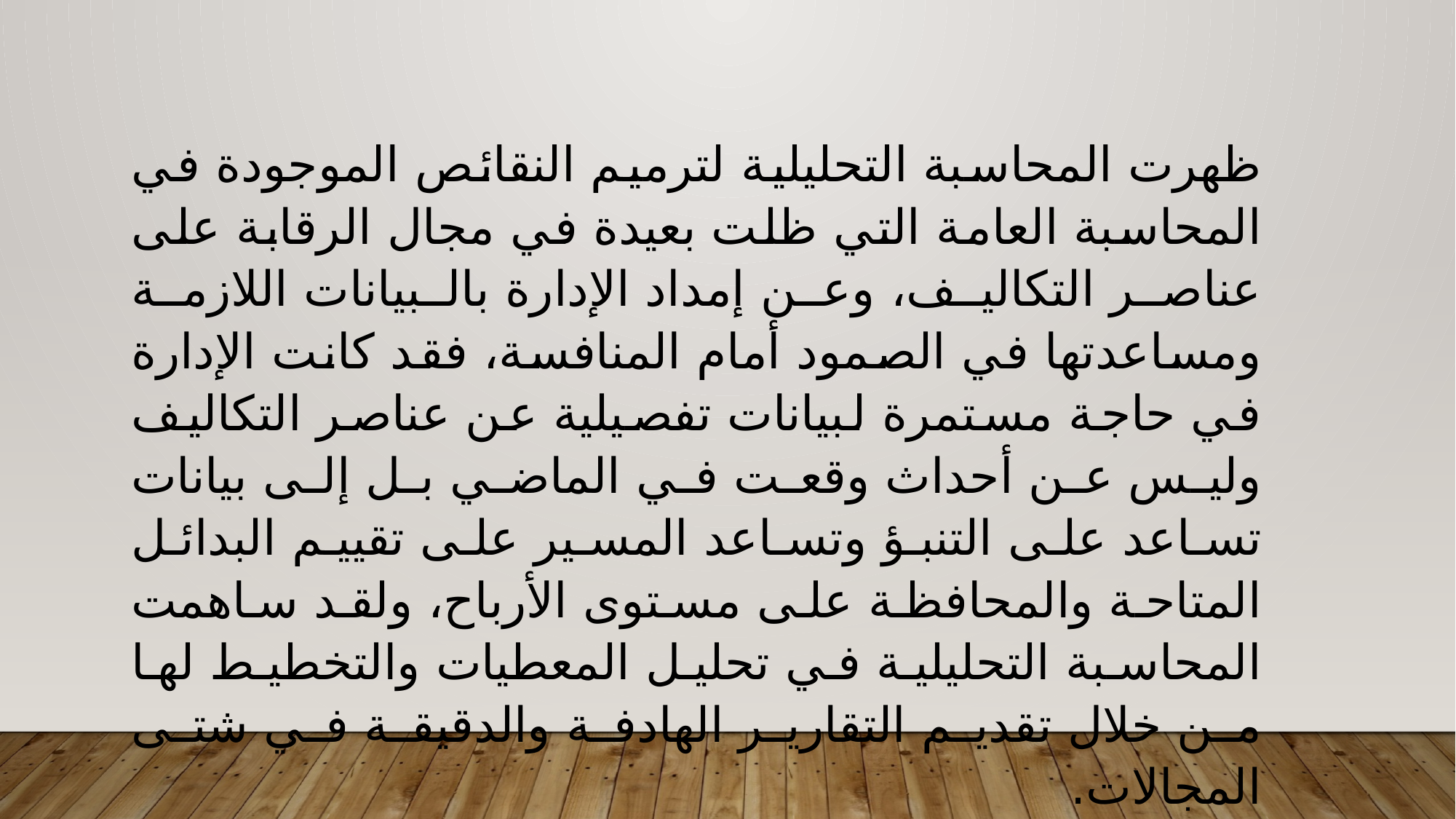

ظهرت المحاسبة التحليلية لترميم النقائص الموجودة في المحاسبة العامة التي ظلت بعيدة في مجال الرقابة على عناصر التكاليف، وعن إمداد الإدارة بالبيانات اللازمة ومساعدتها في الصمود أمام المنافسة، فقد كانت الإدارة في حاجة مستمرة لبيانات تفصيلية عن عناصر التكاليف وليس عن أحداث وقعت في الماضي بل إلى بيانات تساعد على التنبؤ وتساعد المسير على تقييم البدائل المتاحة والمحافظة على مستوى الأرباح، ولقد ساهمت المحاسبة التحليلية في تحليل المعطيات والتخطيط لها من خلال تقديم التقارير الهادفة والدقيقة في شتى المجالات.